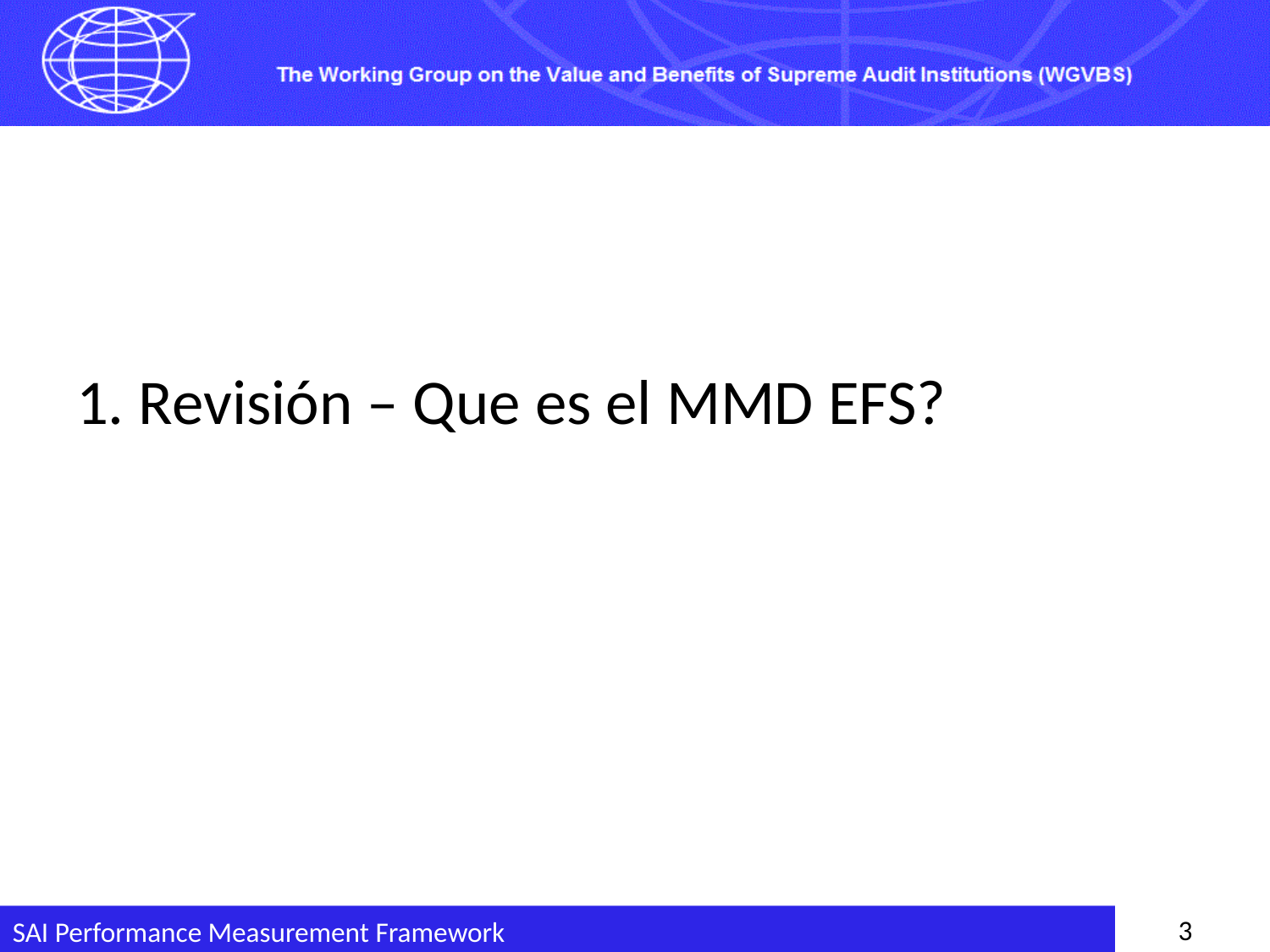

1. Revisión – Que es el MMD EFS?